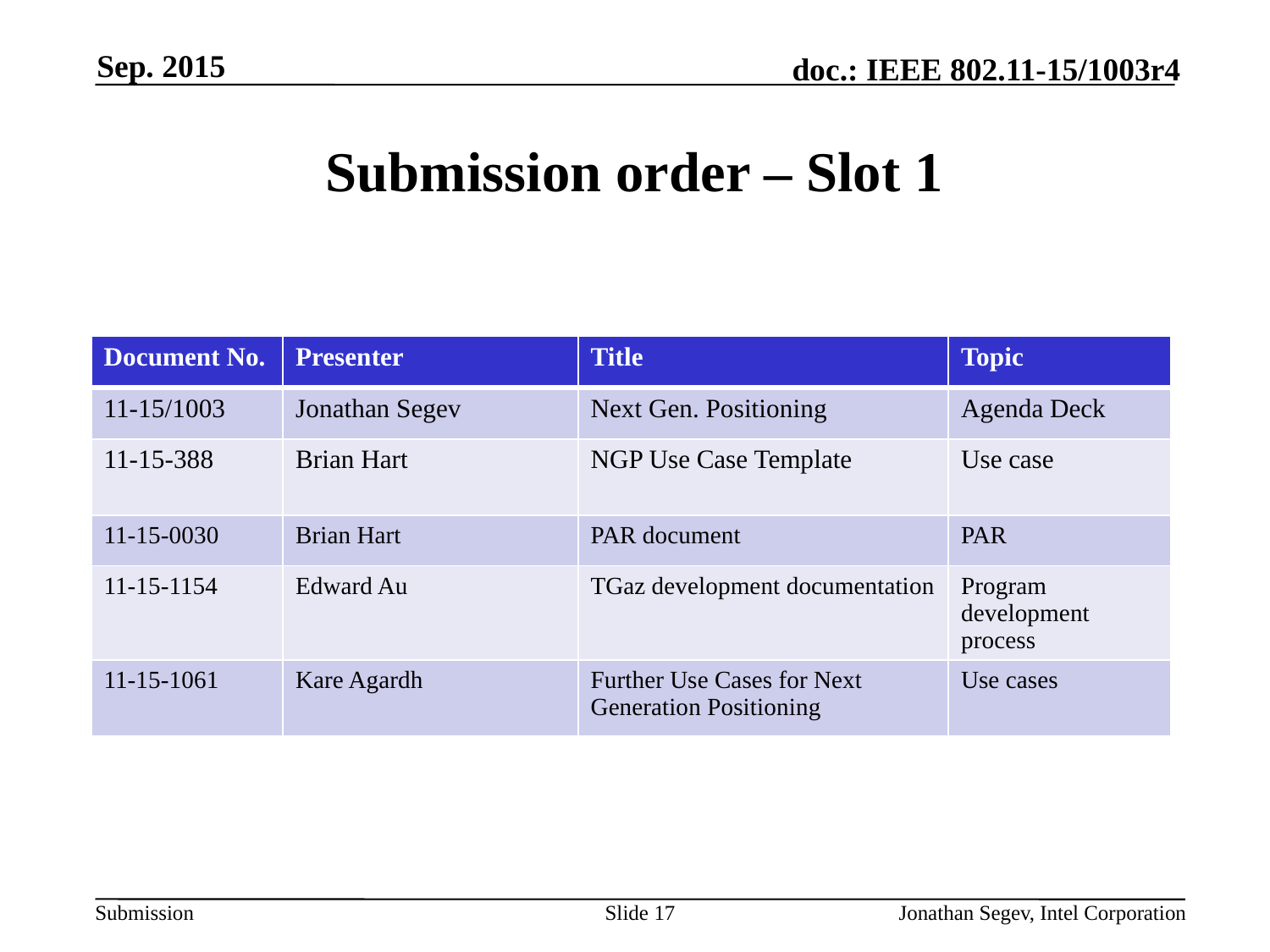

Sep. 2015
# Submission order – Slot 1
| Document No. | Presenter | Title | Topic |
| --- | --- | --- | --- |
| 11-15/1003 | Jonathan Segev | Next Gen. Positioning | Agenda Deck |
| 11-15-388 | Brian Hart | NGP Use Case Template | Use case |
| 11-15-0030 | Brian Hart | PAR document | PAR |
| 11-15-1154 | Edward Au | TGaz development documentation | Program development process |
| 11-15-1061 | Kare Agardh | Further Use Cases for Next Generation Positioning | Use cases |
Slide 17
Jonathan Segev, Intel Corporation